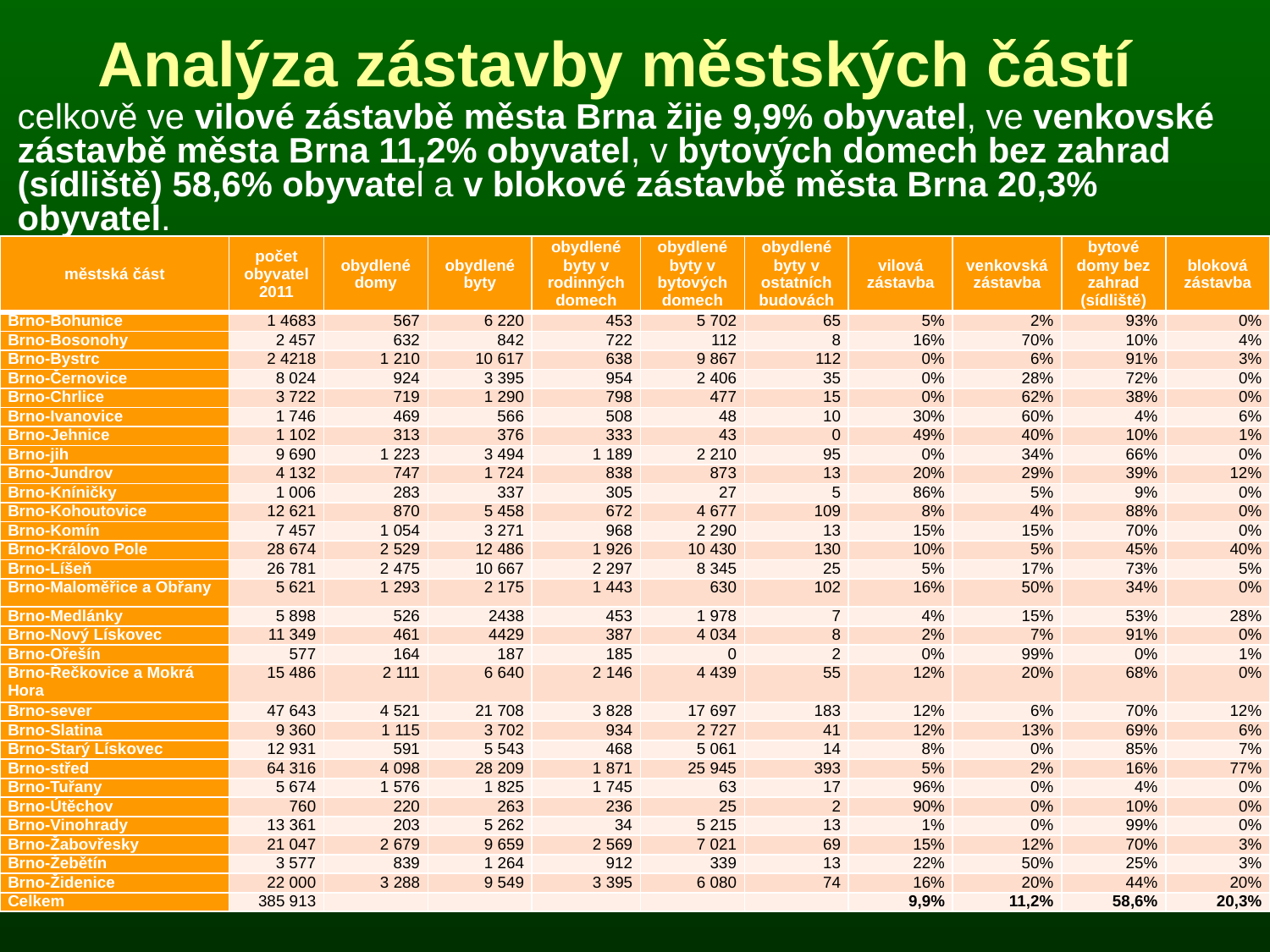

# Analýza zástavby městských částí
celkově ve vilové zástavbě města Brna žije 9,9% obyvatel, ve venkovské zástavbě města Brna 11,2% obyvatel, v bytových domech bez zahrad (sídliště) 58,6% obyvatel a v blokové zástavbě města Brna 20,3% obyvatel.
| městská část | počet obyvatel 2011 | obydlené domy | obydlené byty | obydlené byty v rodinných domech | obydlené byty v bytových domech | obydlené byty v ostatních budovách | vilová zástavba | venkovská zástavba | bytové domy bez zahrad (sídliště) | bloková zástavba |
| --- | --- | --- | --- | --- | --- | --- | --- | --- | --- | --- |
| Brno-Bohunice | 1 4683 | 567 | 6 220 | 453 | 5 702 | 65 | 5% | 2% | 93% | 0% |
| Brno-Bosonohy | 2 457 | 632 | 842 | 722 | 112 | 8 | 16% | 70% | 10% | 4% |
| Brno-Bystrc | 2 4218 | 1 210 | 10 617 | 638 | 9 867 | 112 | 0% | 6% | 91% | 3% |
| Brno-Černovice | 8 024 | 924 | 3 395 | 954 | 2 406 | 35 | 0% | 28% | 72% | 0% |
| Brno-Chrlice | 3 722 | 719 | 1 290 | 798 | 477 | 15 | 0% | 62% | 38% | 0% |
| Brno-Ivanovice | 1 746 | 469 | 566 | 508 | 48 | 10 | 30% | 60% | 4% | 6% |
| Brno-Jehnice | 1 102 | 313 | 376 | 333 | 43 | 0 | 49% | 40% | 10% | 1% |
| Brno-jih | 9 690 | 1 223 | 3 494 | 1 189 | 2 210 | 95 | 0% | 34% | 66% | 0% |
| Brno-Jundrov | 4 132 | 747 | 1 724 | 838 | 873 | 13 | 20% | 29% | 39% | 12% |
| Brno-Kníničky | 1 006 | 283 | 337 | 305 | 27 | 5 | 86% | 5% | 9% | 0% |
| Brno-Kohoutovice | 12 621 | 870 | 5 458 | 672 | 4 677 | 109 | 8% | 4% | 88% | 0% |
| Brno-Komín | 7 457 | 1 054 | 3 271 | 968 | 2 290 | 13 | 15% | 15% | 70% | 0% |
| Brno-Královo Pole | 28 674 | 2 529 | 12 486 | 1 926 | 10 430 | 130 | 10% | 5% | 45% | 40% |
| Brno-Líšeň | 26 781 | 2 475 | 10 667 | 2 297 | 8 345 | 25 | 5% | 17% | 73% | 5% |
| Brno-Maloměřice a Obřany | 5 621 | 1 293 | 2 175 | 1 443 | 630 | 102 | 16% | 50% | 34% | 0% |
| Brno-Medlánky | 5 898 | 526 | 2438 | 453 | 1 978 | 7 | 4% | 15% | 53% | 28% |
| Brno-Nový Lískovec | 11 349 | 461 | 4429 | 387 | 4 034 | 8 | 2% | 7% | 91% | 0% |
| Brno-Ořešín | 577 | 164 | 187 | 185 | 0 | 2 | 0% | 99% | 0% | 1% |
| Brno-Řečkovice a Mokrá Hora | 15 486 | 2 111 | 6 640 | 2 146 | 4 439 | 55 | 12% | 20% | 68% | 0% |
| Brno-sever | 47 643 | 4 521 | 21 708 | 3 828 | 17 697 | 183 | 12% | 6% | 70% | 12% |
| Brno-Slatina | 9 360 | 1 115 | 3 702 | 934 | 2 727 | 41 | 12% | 13% | 69% | 6% |
| Brno-Starý Lískovec | 12 931 | 591 | 5 543 | 468 | 5 061 | 14 | 8% | 0% | 85% | 7% |
| Brno-střed | 64 316 | 4 098 | 28 209 | 1 871 | 25 945 | 393 | 5% | 2% | 16% | 77% |
| Brno-Tuřany | 5 674 | 1 576 | 1 825 | 1 745 | 63 | 17 | 96% | 0% | 4% | 0% |
| Brno-Útěchov | 760 | 220 | 263 | 236 | 25 | 2 | 90% | 0% | 10% | 0% |
| Brno-Vinohrady | 13 361 | 203 | 5 262 | 34 | 5 215 | 13 | 1% | 0% | 99% | 0% |
| Brno-Žabovřesky | 21 047 | 2 679 | 9 659 | 2 569 | 7 021 | 69 | 15% | 12% | 70% | 3% |
| Brno-Žebětín | 3 577 | 839 | 1 264 | 912 | 339 | 13 | 22% | 50% | 25% | 3% |
| Brno-Židenice | 22 000 | 3 288 | 9 549 | 3 395 | 6 080 | 74 | 16% | 20% | 44% | 20% |
| Celkem | 385 913 |  |  |  |  |  | 9,9% | 11,2% | 58,6% | 20,3% |